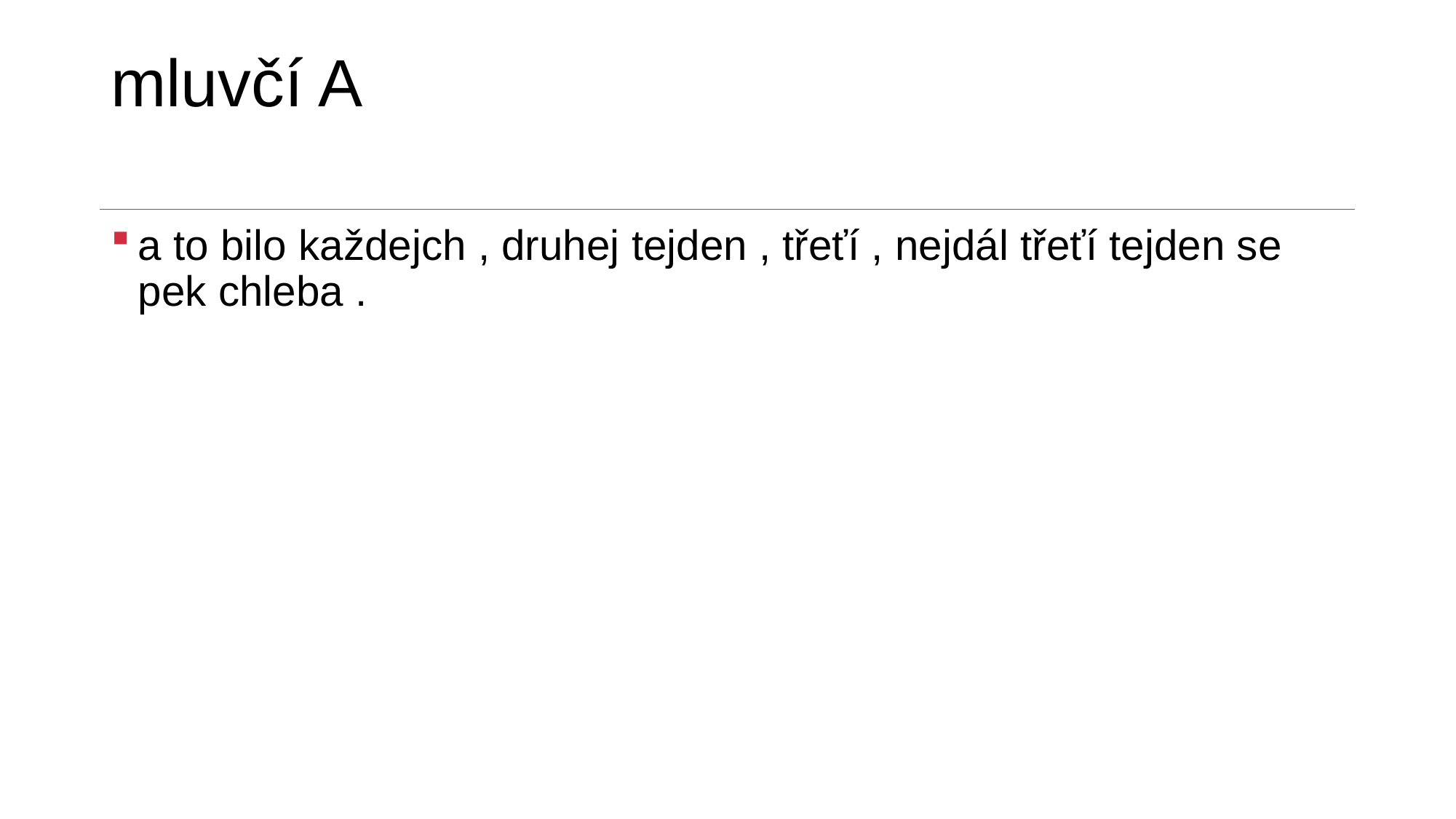

# mluvčí A
a to bilo každejch , druhej tejden , třeťí , nejdál třeťí tejden se pek chleba .